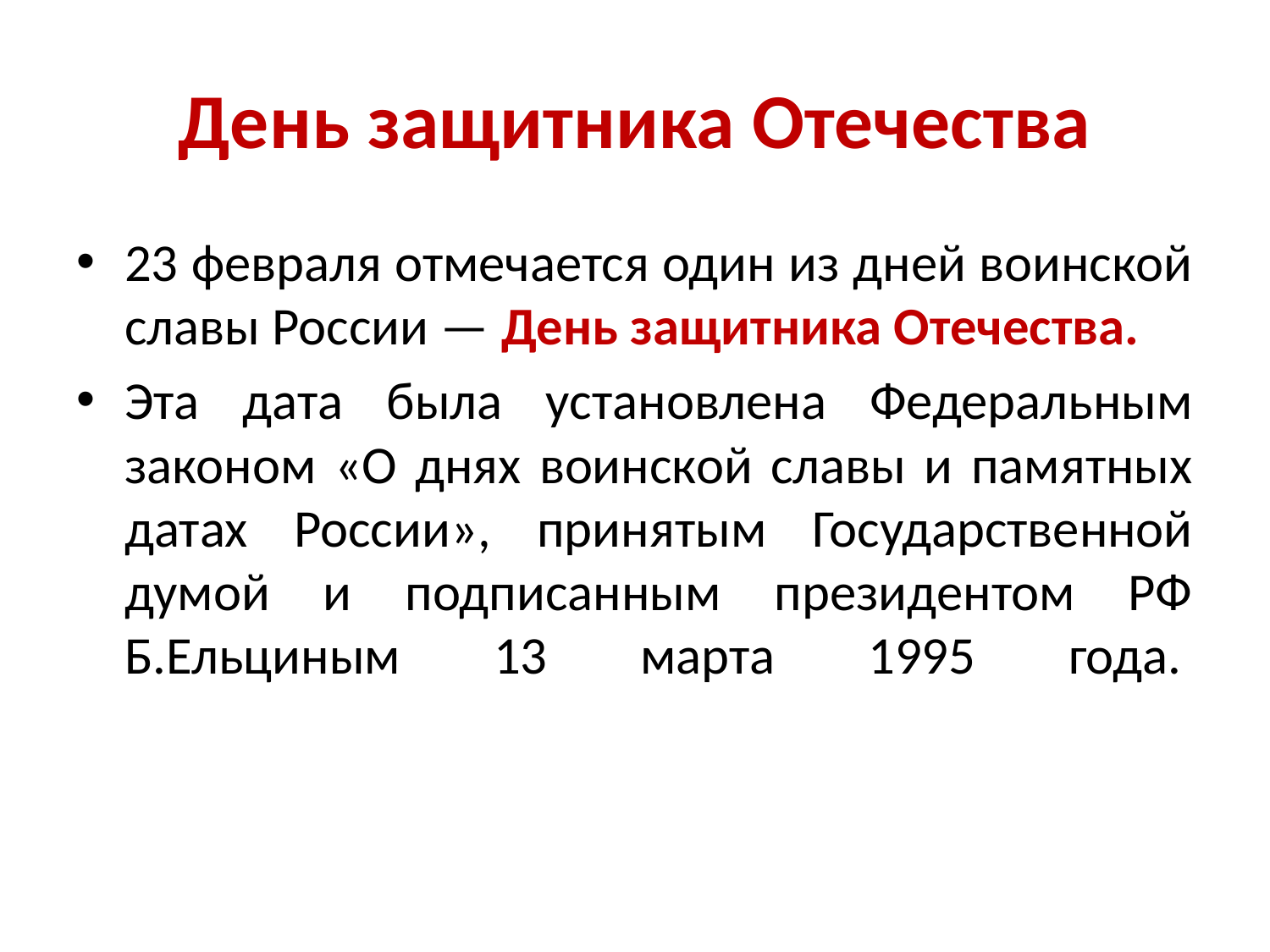

# День защитника Отечества
23 февраля отмечается один из дней воинской славы России — День защитника Отечества.
Эта дата была установлена Федеральным законом «О днях воинской славы и памятных датах России», принятым Государственной думой и подписанным президентом РФ Б.Ельциным 13 марта 1995 года.